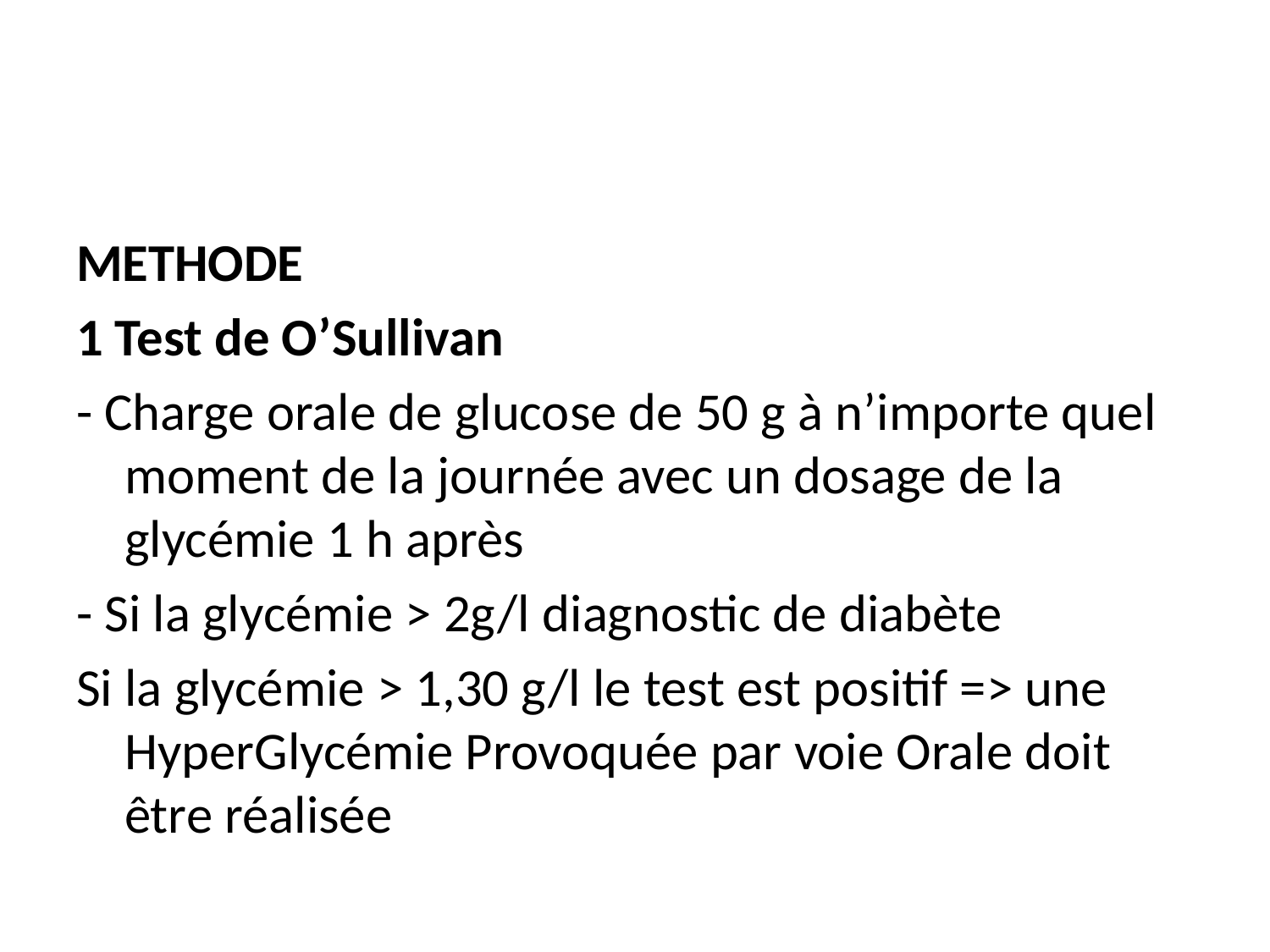

#
METHODE
1 Test de O’Sullivan
- Charge orale de glucose de 50 g à n’importe quel moment de la journée avec un dosage de la glycémie 1 h après
- Si la glycémie > 2g/l diagnostic de diabète
Si la glycémie > 1,30 g/l le test est positif => une HyperGlycémie Provoquée par voie Orale doit être réalisée